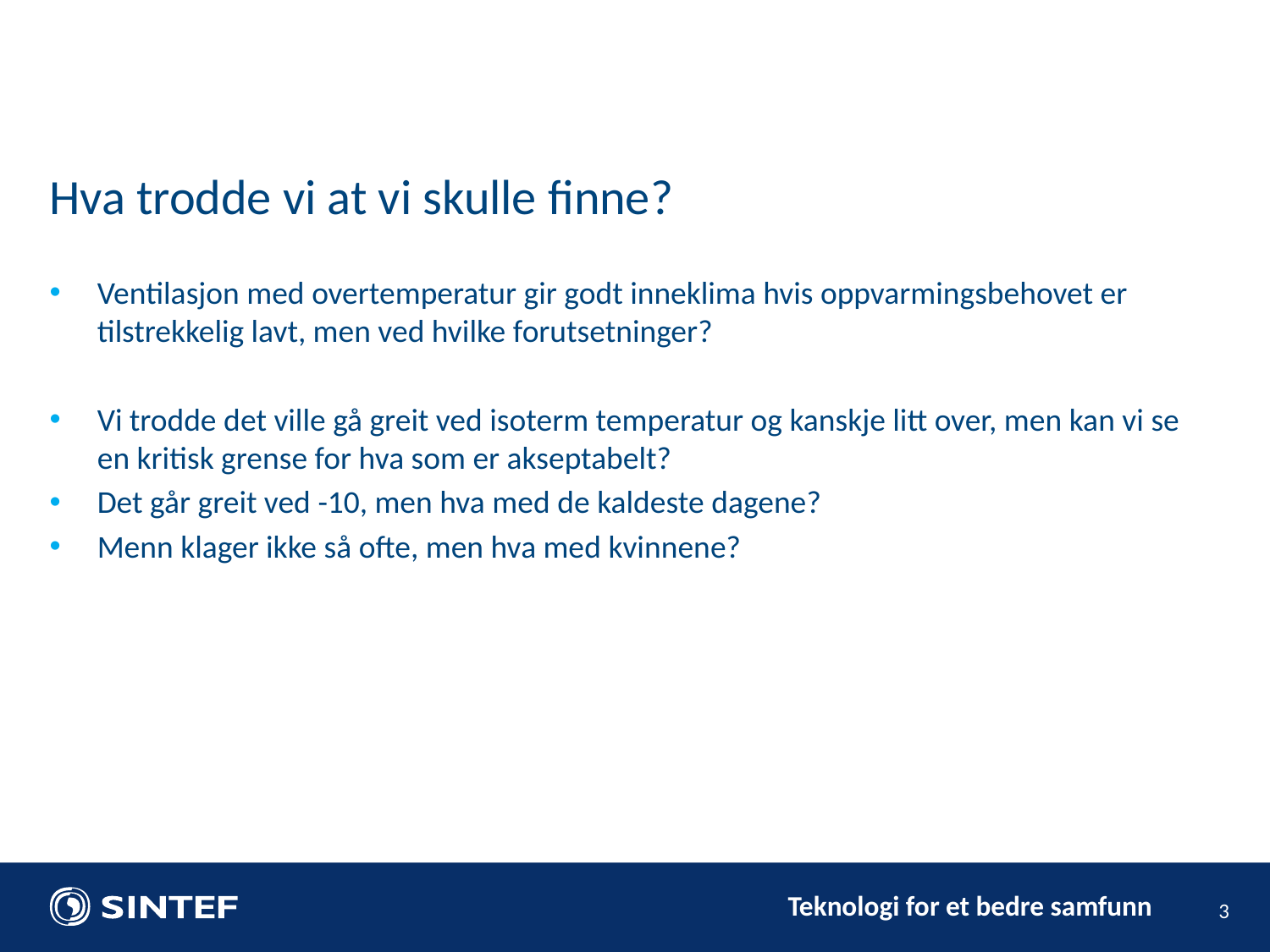

Hva trodde vi at vi skulle finne?
Ventilasjon med overtemperatur gir godt inneklima hvis oppvarmingsbehovet er tilstrekkelig lavt, men ved hvilke forutsetninger?

Vi trodde det ville gå greit ved isoterm temperatur og kanskje litt over, men kan vi se en kritisk grense for hva som er akseptabelt?
Det går greit ved -10, men hva med de kaldeste dagene?
Menn klager ikke så ofte, men hva med kvinnene?
3